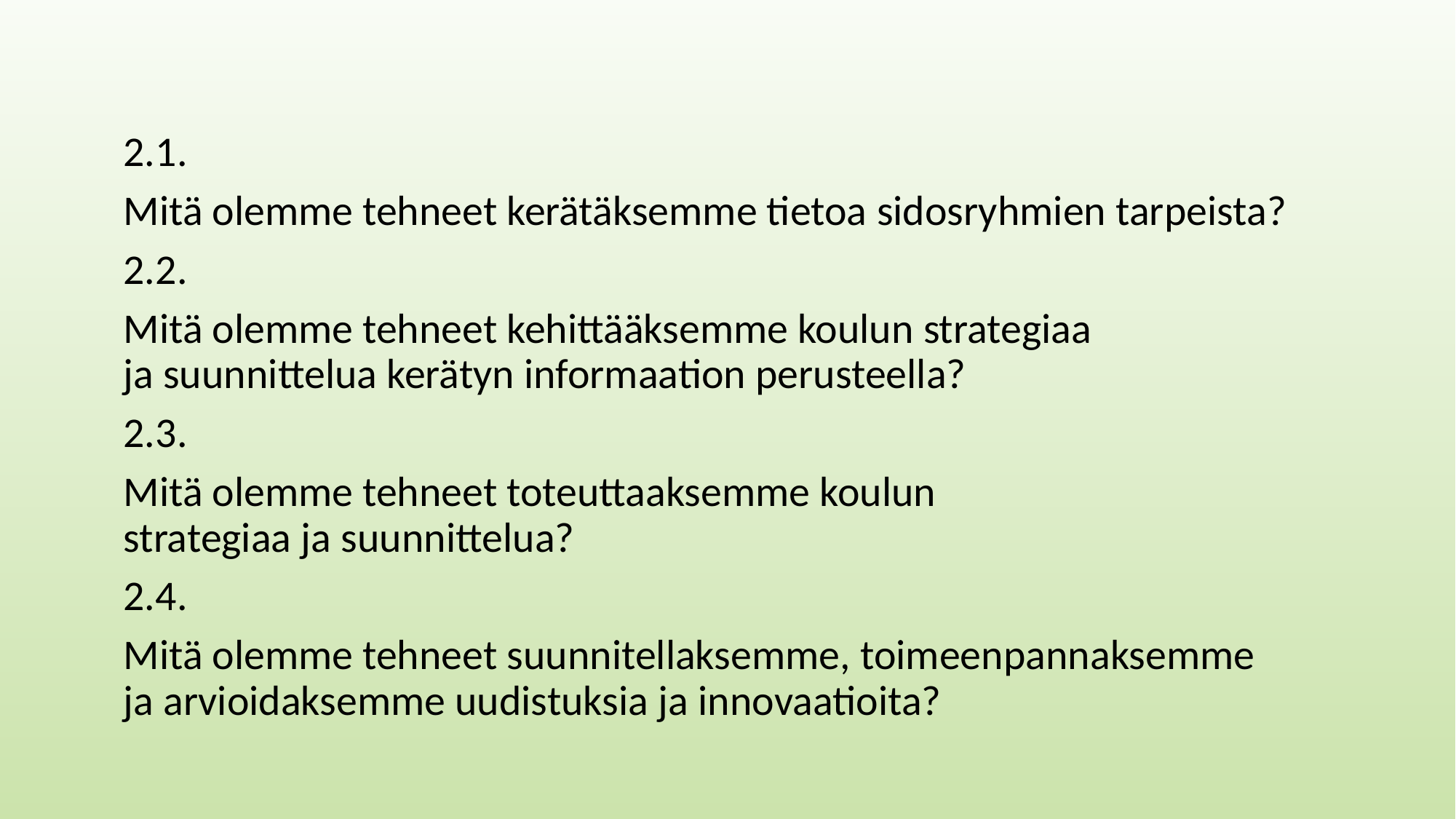

2.1.
Mitä olemme tehneet kerätäksemme tietoa sidosryhmien tarpeista?
2.2.
Mitä olemme tehneet kehittääksemme koulun strategiaa ja suunnittelua kerätyn informaation perusteella?
2.3.
Mitä olemme tehneet toteuttaaksemme koulun strategiaa ja suunnittelua?
2.4.
Mitä olemme tehneet suunnitellaksemme, toimeenpannaksemme ja arvioidaksemme uudistuksia ja innovaatioita?